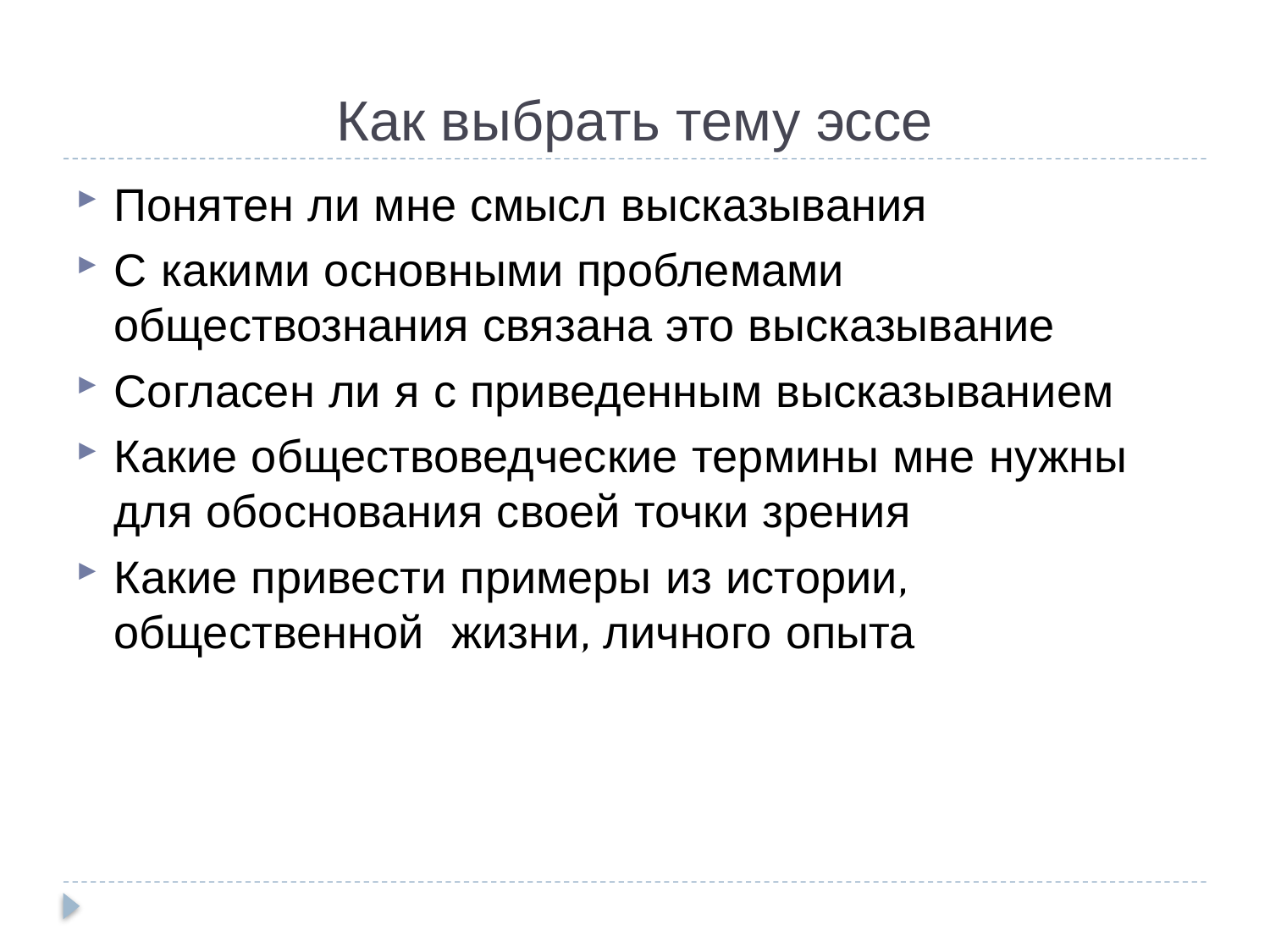

# Как выбрать тему эссе
Понятен ли мне смысл высказывания
С какими основными проблемами обществознания связана это высказывание
Согласен ли я с приведенным высказыванием
Какие обществоведческие термины мне нужны для обоснования своей точки зрения
Какие привести примеры из истории, общественной  жизни, личного опыта